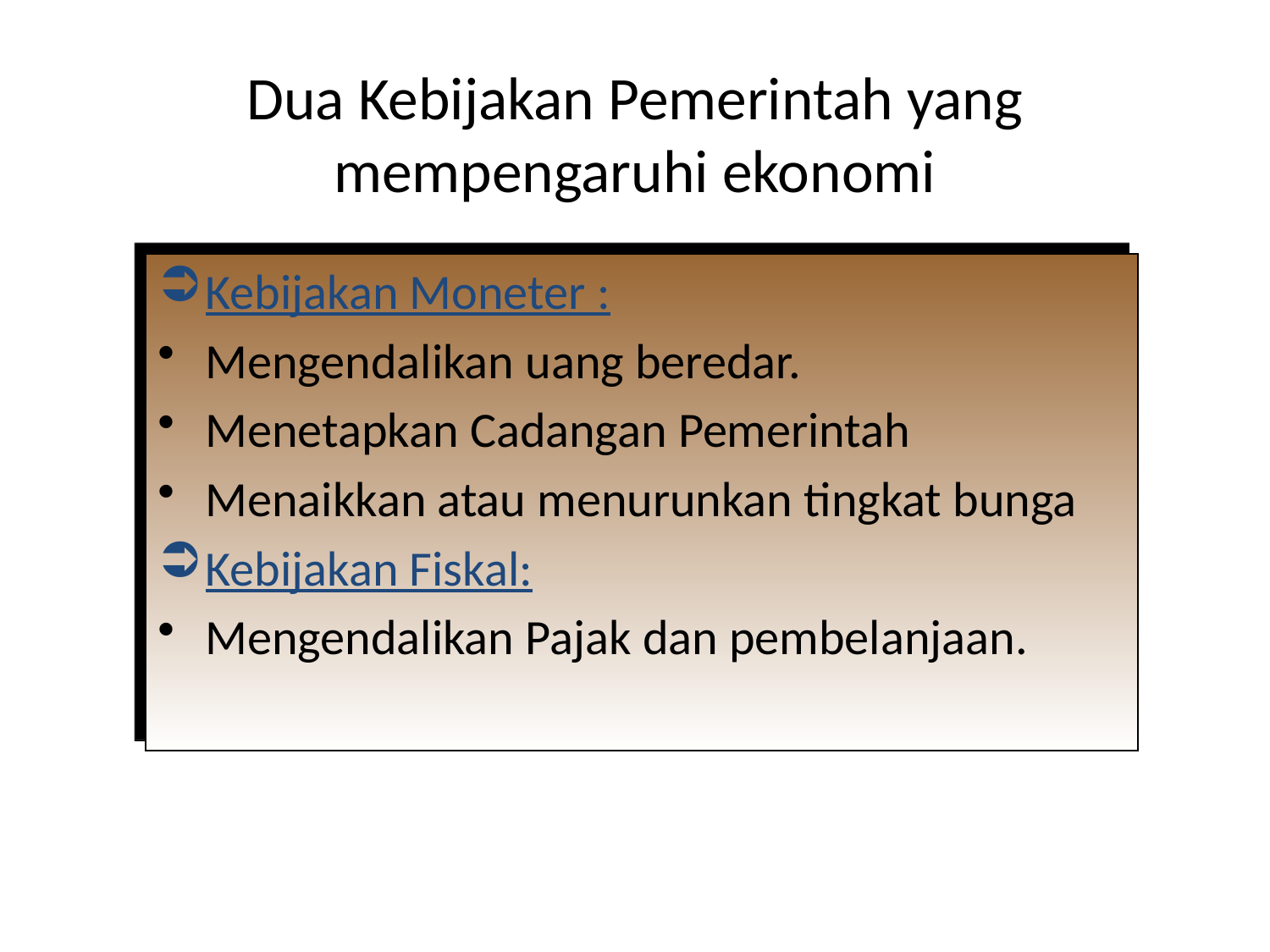

# Dua Kebijakan Pemerintah yang mempengaruhi ekonomi
Kebijakan Moneter :
Mengendalikan uang beredar.
Menetapkan Cadangan Pemerintah
Menaikkan atau menurunkan tingkat bunga
Kebijakan Fiskal:
Mengendalikan Pajak dan pembelanjaan.